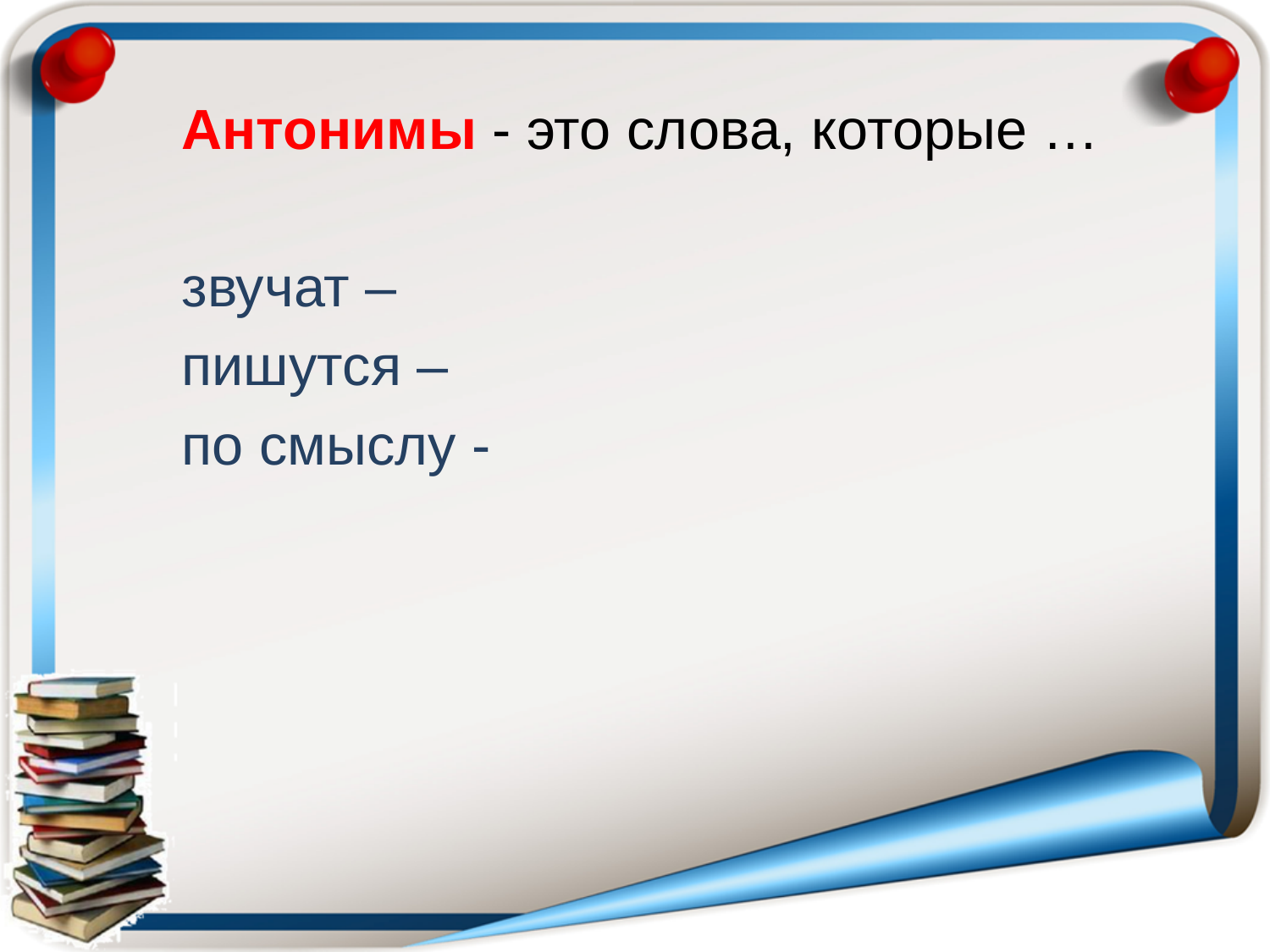

Антонимы - это слова, которые …

      звучат –
      пишутся –
      по смыслу -